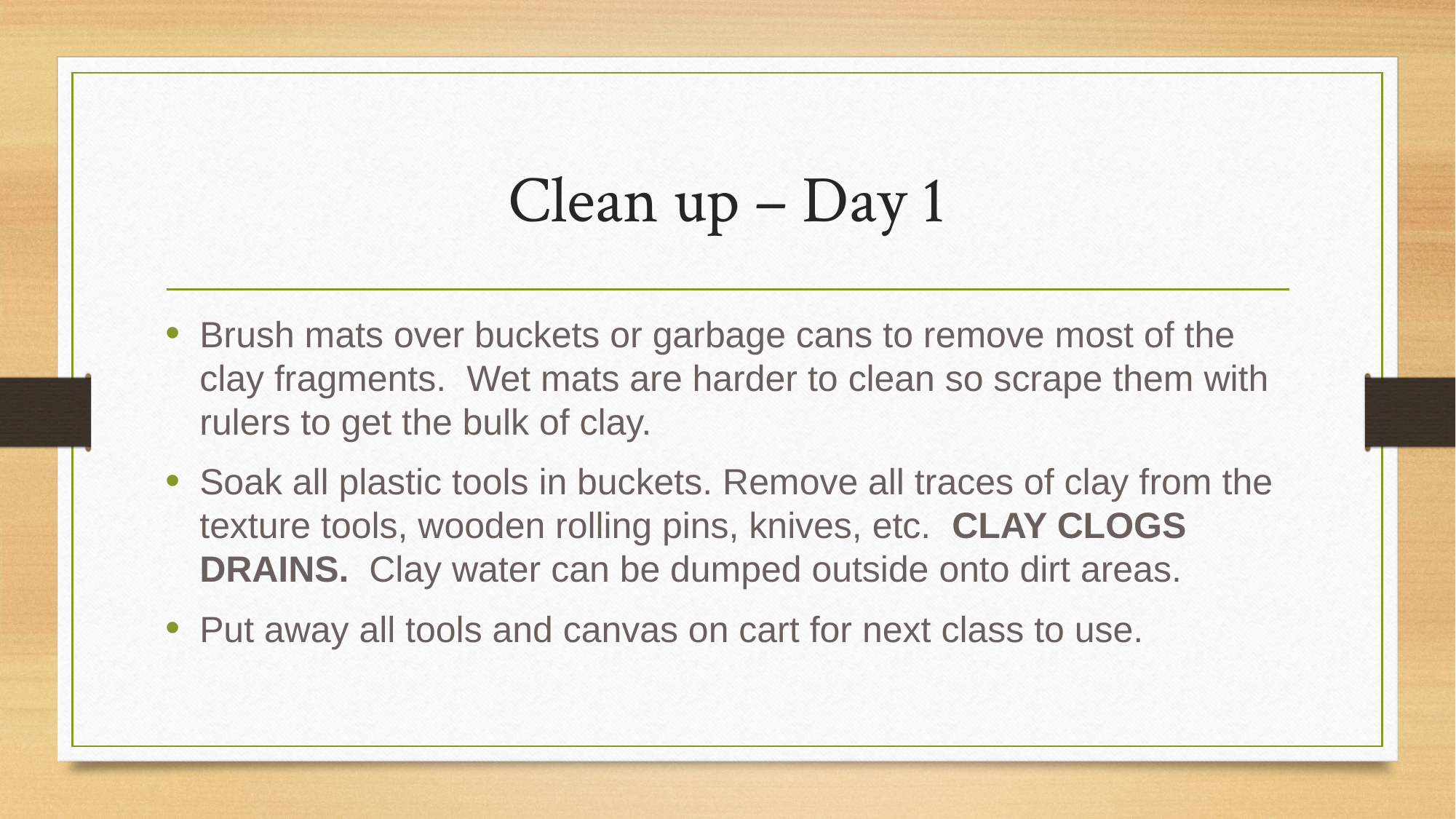

# Clean up – Day 1
Brush mats over buckets or garbage cans to remove most of the clay fragments.  Wet mats are harder to clean so scrape them with rulers to get the bulk of clay.
Soak all plastic tools in buckets. Remove all traces of clay from the texture tools, wooden rolling pins, knives, etc.  CLAY CLOGS DRAINS.  Clay water can be dumped outside onto dirt areas.
Put away all tools and canvas on cart for next class to use.